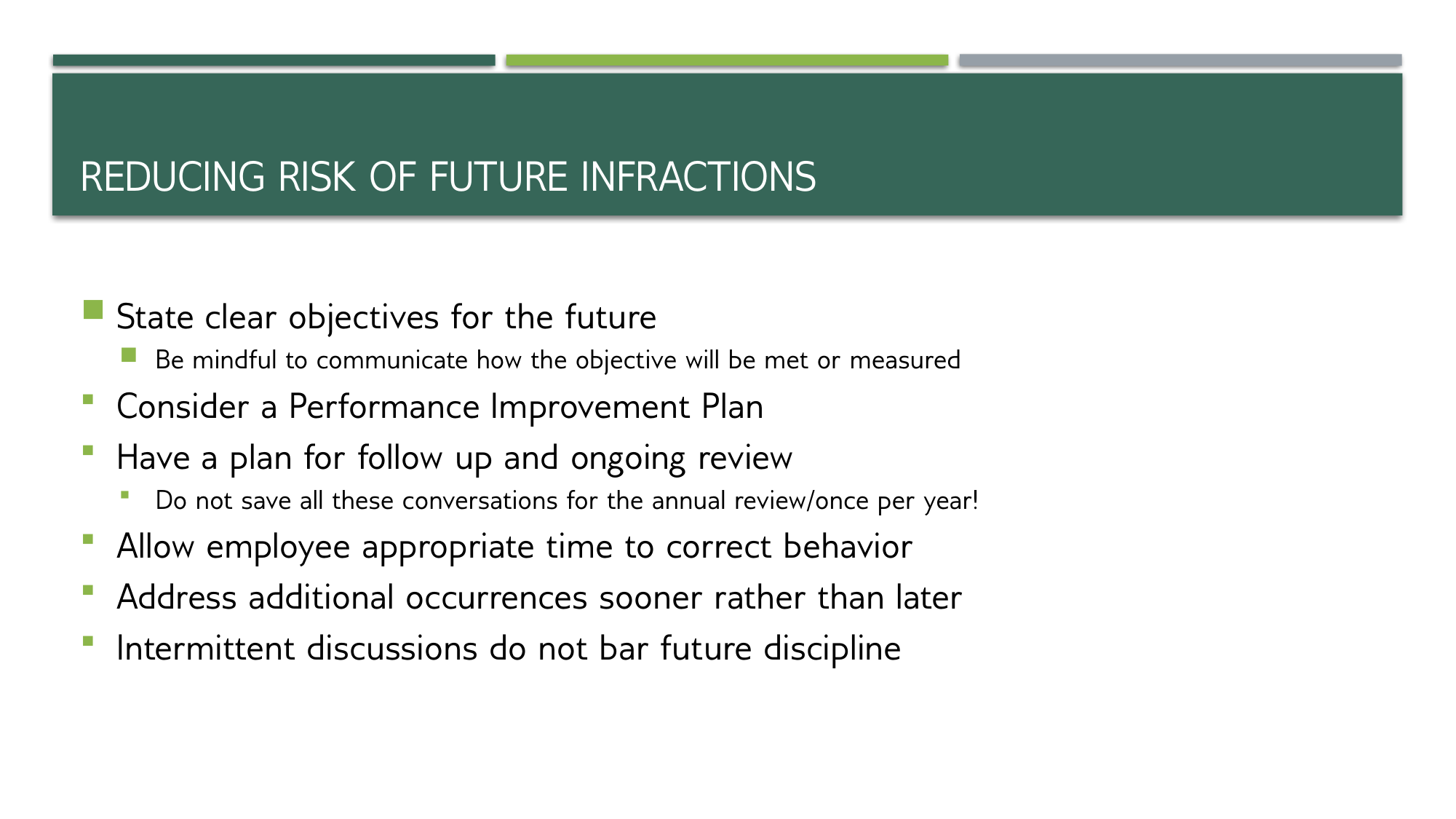

# Reducing risk of future infractions
State clear objectives for the future
Be mindful to communicate how the objective will be met or measured
Consider a Performance Improvement Plan
Have a plan for follow up and ongoing review
Do not save all these conversations for the annual review/once per year!
Allow employee appropriate time to correct behavior
Address additional occurrences sooner rather than later
Intermittent discussions do not bar future discipline